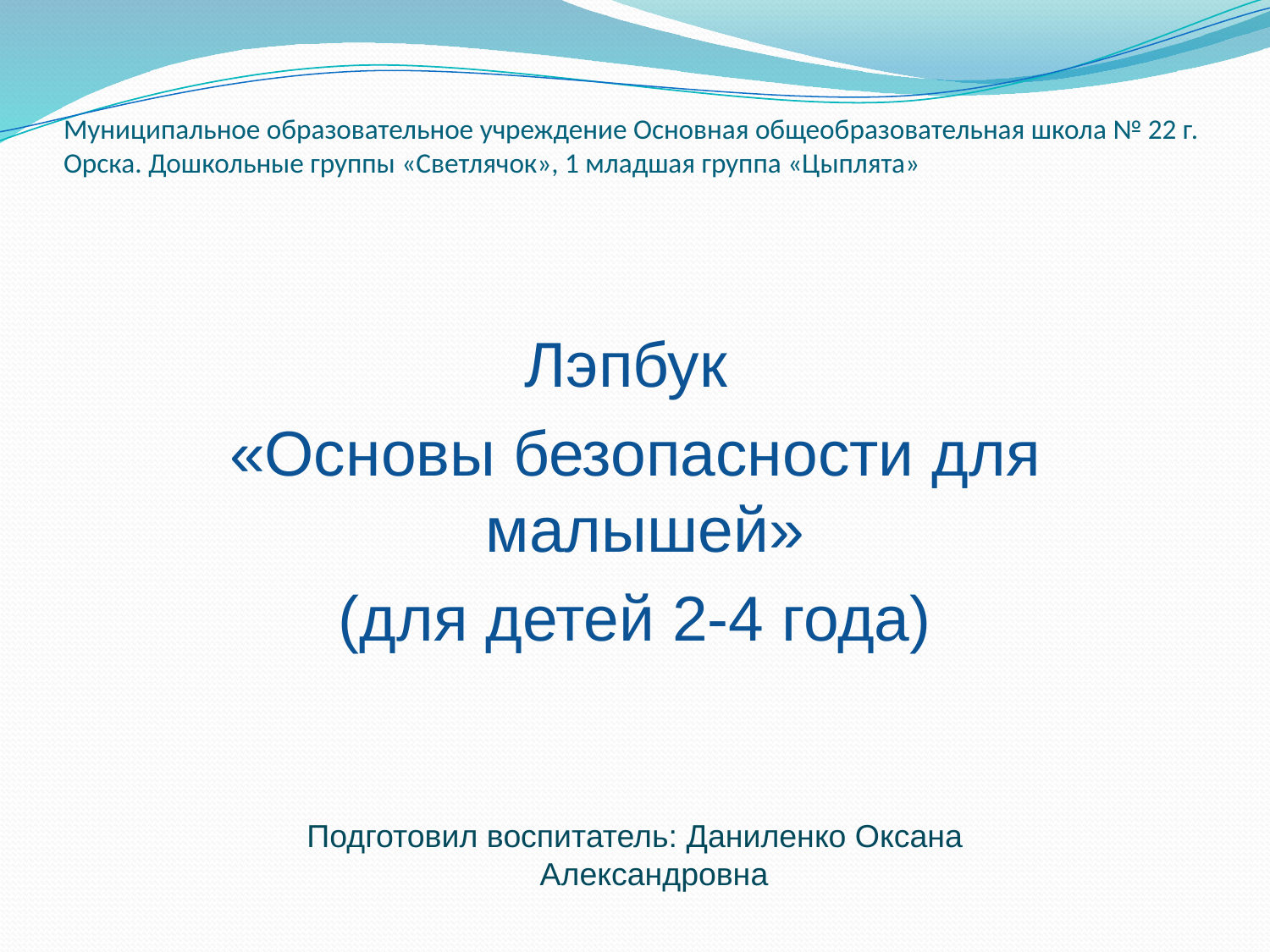

# Муниципальное образовательное учреждение Основная общеобразовательная школа № 22 г. Орска. Дошкольные группы «Светлячок», 1 младшая группа «Цыплята»
Лэпбук
«Основы безопасности для малышей»
(для детей 2-4 года)

Подготовил воспитатель: Даниленко Оксана Александровна